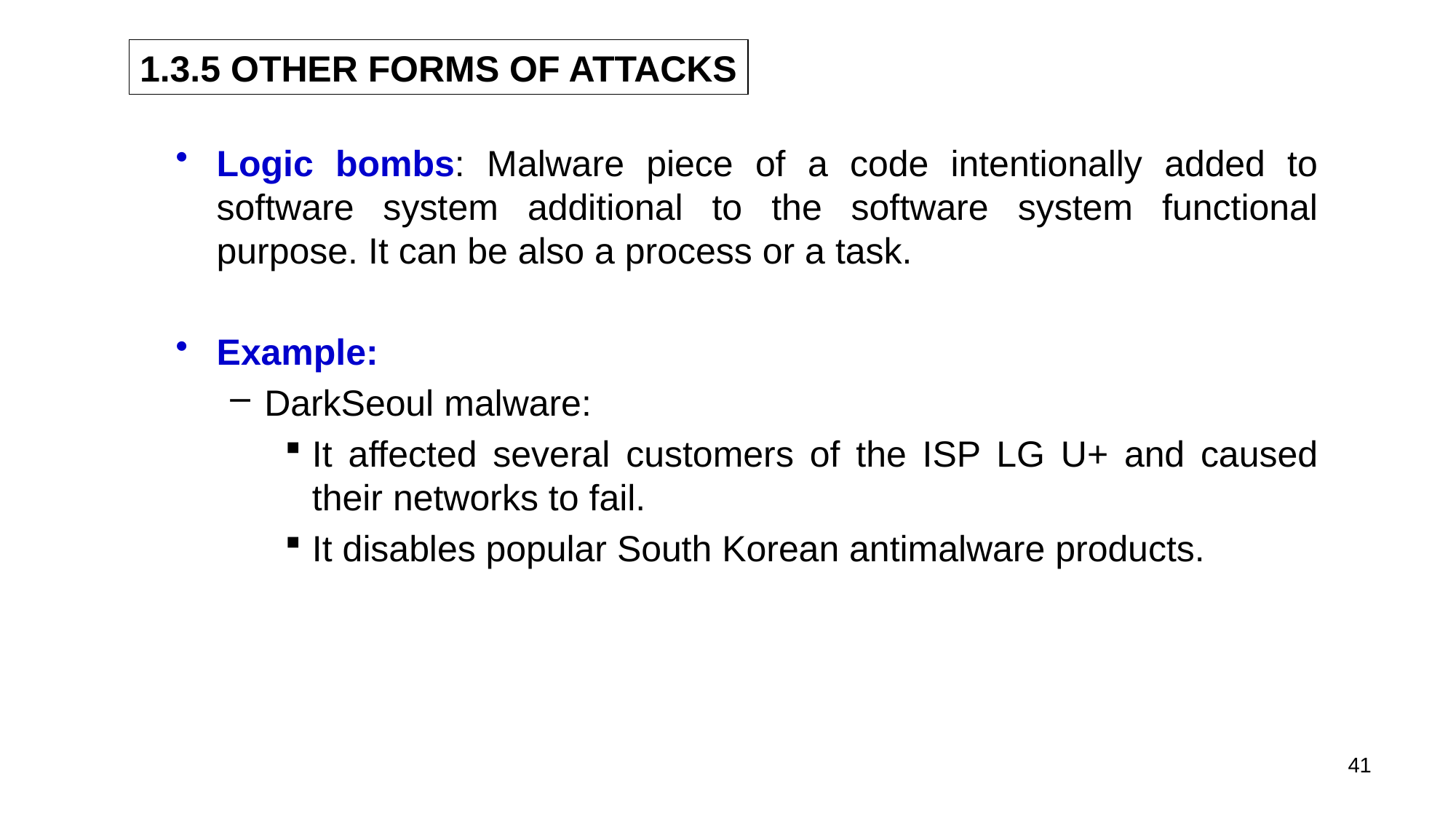

1.3.5 OTHER FORMS OF ATTACKS
Logic bombs: Malware piece of a code intentionally added to software system additional to the software system functional purpose. It can be also a process or a task.

Example:
DarkSeoul malware:
It affected several customers of the ISP LG U+ and caused their networks to fail.
It disables popular South Korean antimalware products.
41